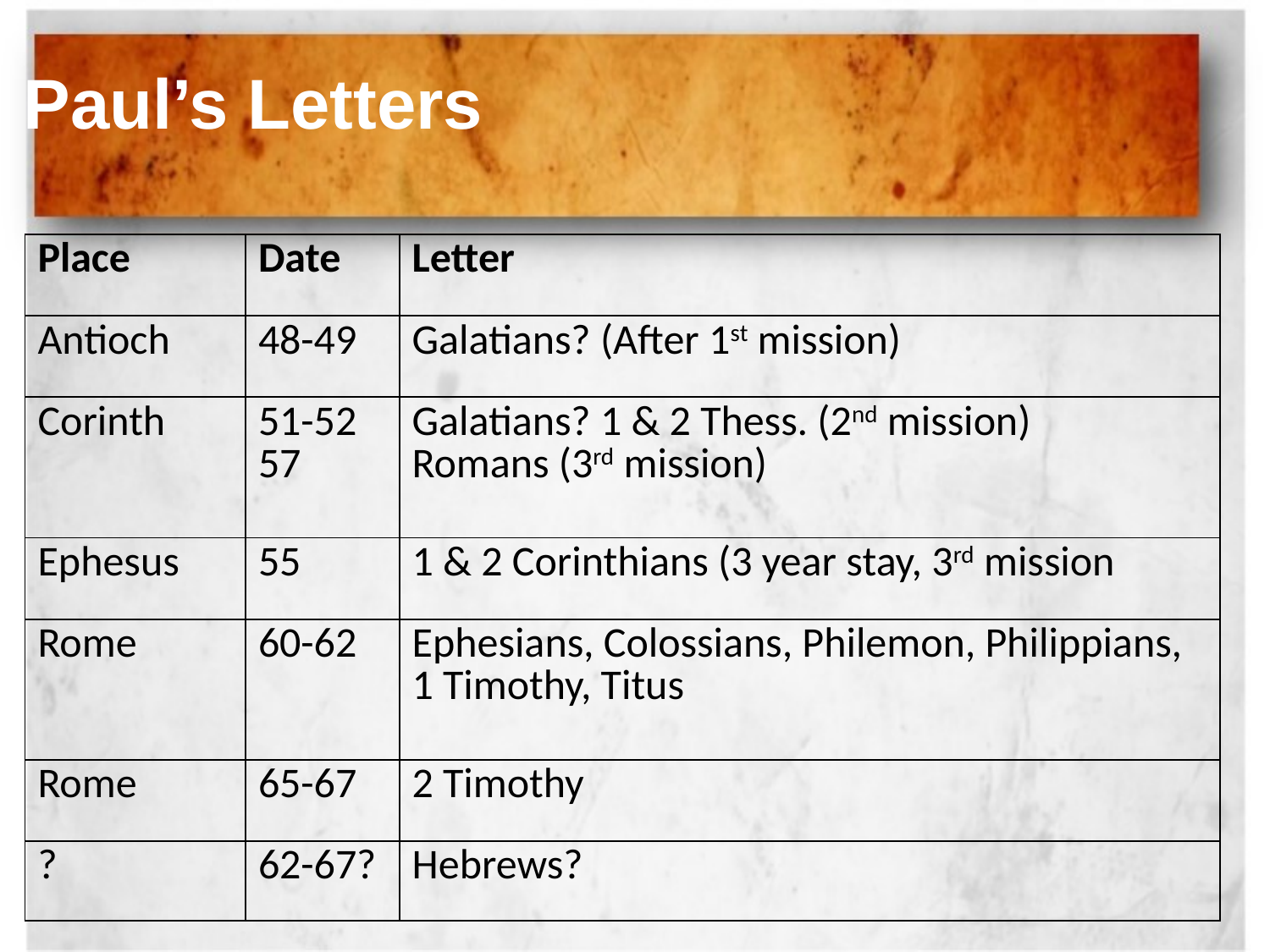

# Paul’s Letters
| Place | Date | Letter |
| --- | --- | --- |
| Antioch | 48-49 | Galatians? (After 1st mission) |
| Corinth | 51-52 57 | Galatians? 1 & 2 Thess. (2nd mission) Romans (3rd mission) |
| Ephesus | 55 | 1 & 2 Corinthians (3 year stay, 3rd mission |
| Rome | 60-62 | Ephesians, Colossians, Philemon, Philippians, 1 Timothy, Titus |
| Rome | 65-67 | 2 Timothy |
| ? | 62-67? | Hebrews? |